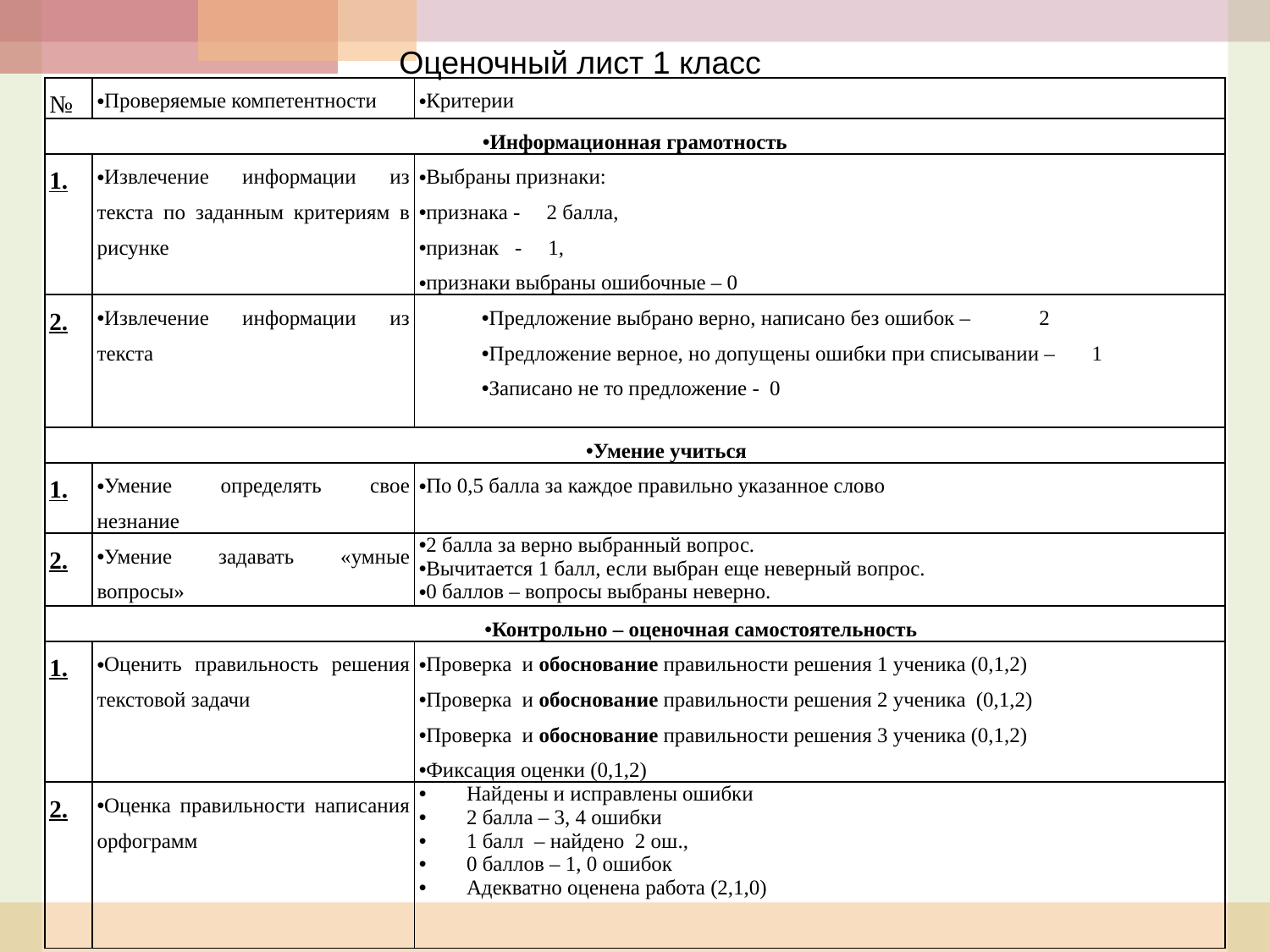

Оценочный лист 1 класс
| № | Проверяемые компетентности | Критерии |
| --- | --- | --- |
| Информационная грамотность |  |  |
| 1. | Извлечение информации из текста по заданным критериям в рисунке | Выбраны признаки: признака - 2 балла, признак - 1, признаки выбраны ошибочные – 0 |
| 2. | Извлечение информации из текста | Предложение выбрано верно, написано без ошибок – 2 Предложение верное, но допущены ошибки при списывании – 1 Записано не то предложение - 0 |
| Умение учиться |  |  |
| 1. | Умение определять свое незнание | По 0,5 балла за каждое правильно указанное слово |
| 2. | Умение задавать «умные вопросы» | 2 балла за верно выбранный вопрос. Вычитается 1 балл, если выбран еще неверный вопрос. 0 баллов – вопросы выбраны неверно. |
| Контрольно – оценочная самостоятельность |  |  |
| 1. | Оценить правильность решения текстовой задачи | Проверка и обоснование правильности решения 1 ученика (0,1,2) Проверка и обоснование правильности решения 2 ученика (0,1,2) Проверка и обоснование правильности решения 3 ученика (0,1,2) Фиксация оценки (0,1,2) |
| 2. | Оценка правильности написания орфограмм | Найдены и исправлены ошибки 2 балла – 3, 4 ошибки 1 балл – найдено 2 ош., 0 баллов – 1, 0 ошибок Адекватно оценена работа (2,1,0) |